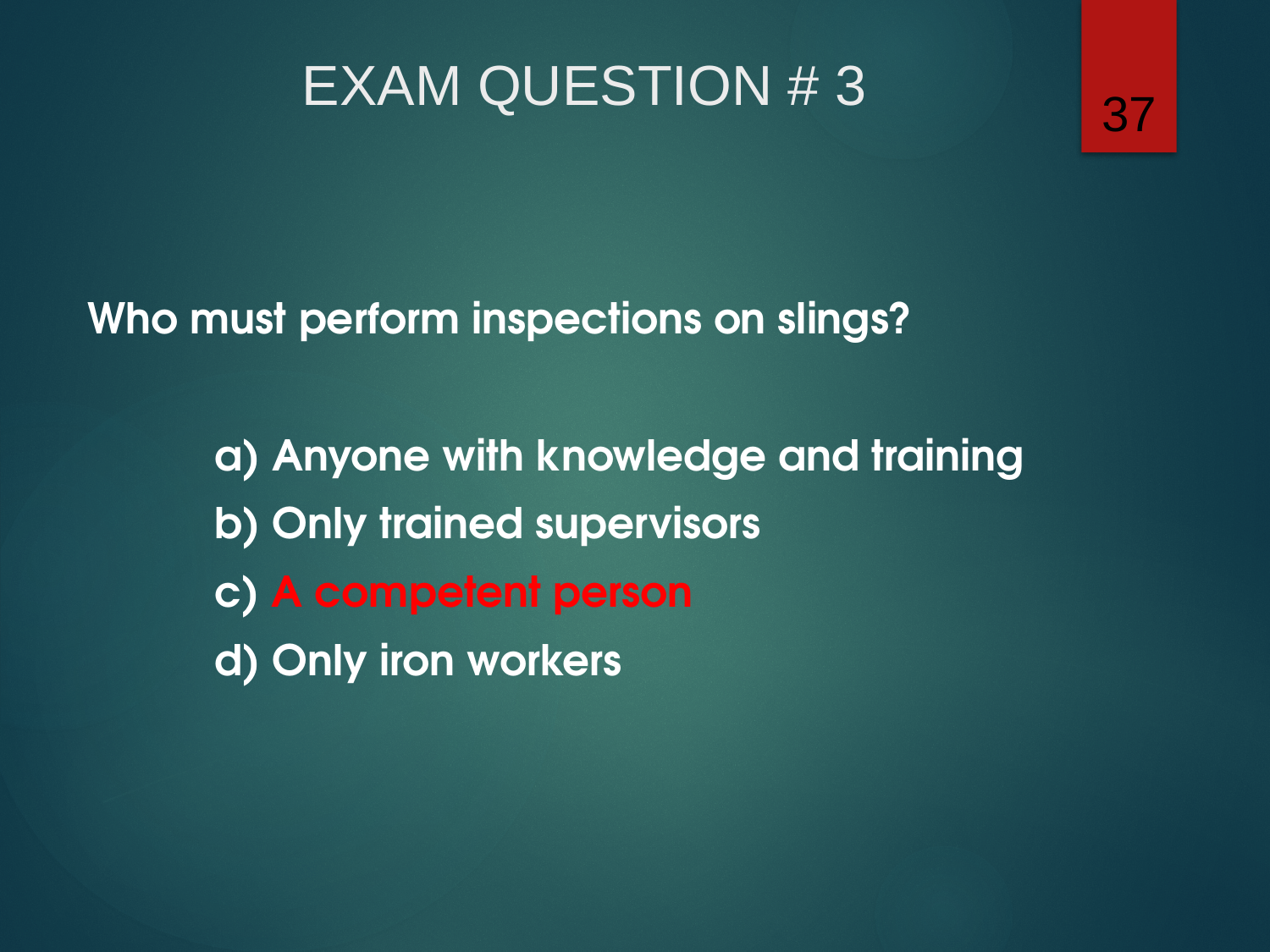

# EXAM QUESTION # 3
Who must perform inspections on slings?

	a) Anyone with knowledge and training
	b) Only trained supervisors
	c) A competent person
	d) Only iron workers